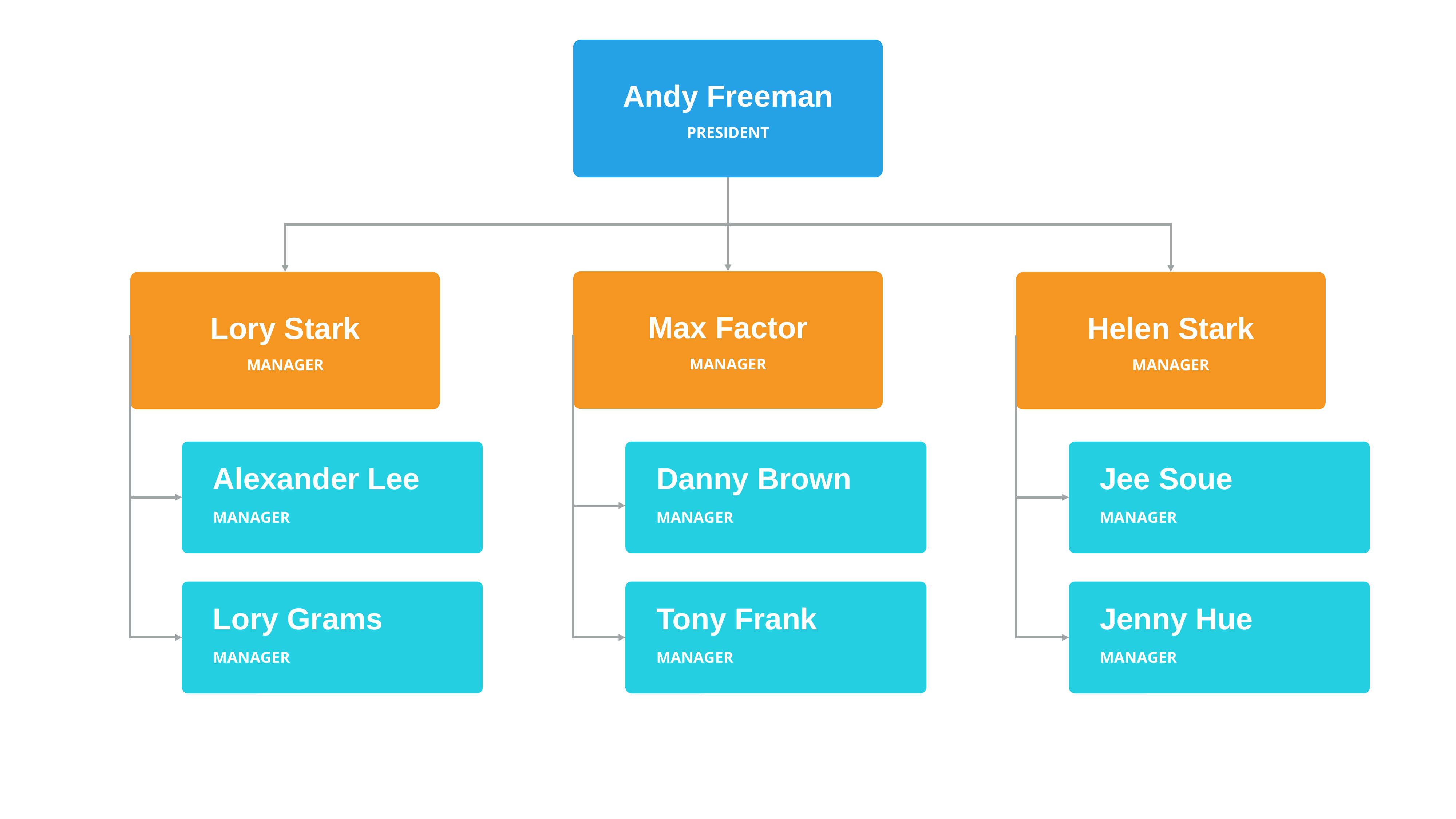

Andy Freeman
PRESIDENT

Max Factor
MANAGER

Lory Stark
MANAGER

Helen Stark
MANAGER

Alexander Lee
MANAGER

Danny Brown
MANAGER

Jee Soue
MANAGER

Lory Grams
MANAGER

Tony Frank
MANAGER

Jenny Hue
MANAGER